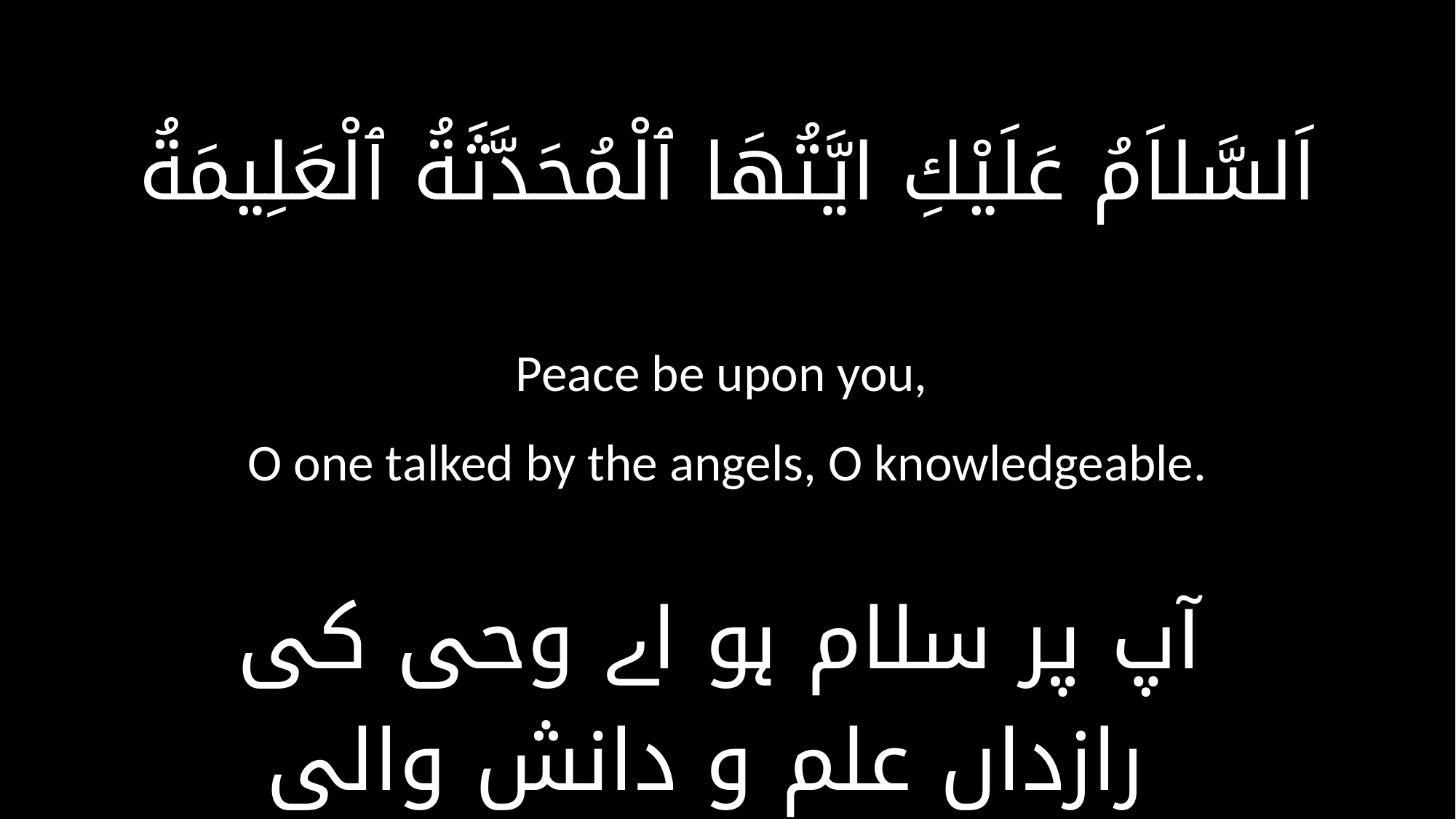

اَلسَّلاَمُ عَلَيْكِ ايَّتُهَا ٱلْمُحَدَّثَةُ ٱلْعَلِيمَةُ
Peace be upon you,
O one talked by the angels, O knowledgeable.

آپ پر سلام ہو اے وحی کی رازداں علم و دانش والی